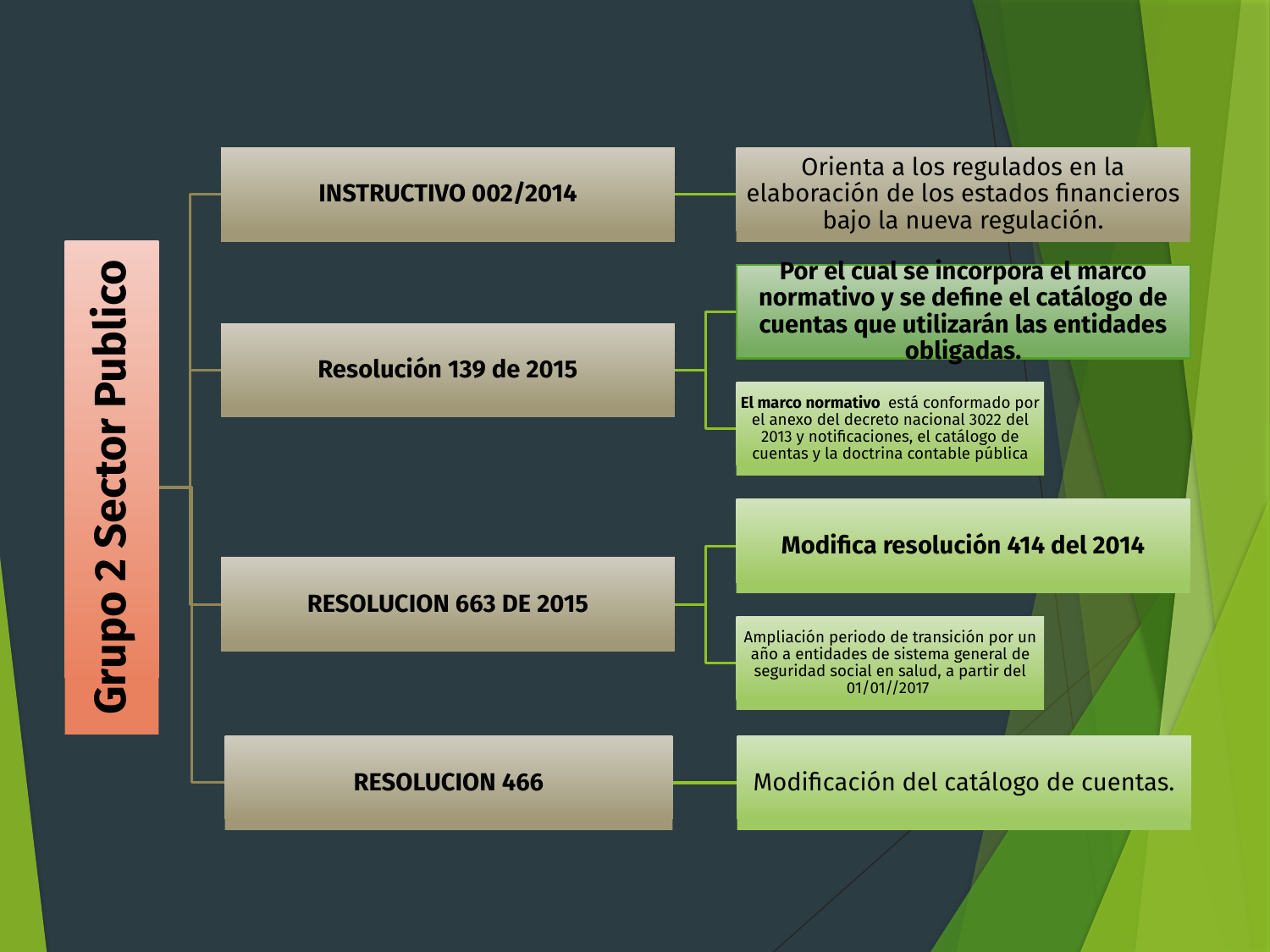

Grupo 2 Sector Publico
INSTRUCTIVO 002/2014
Orienta a los regulados en la elaboración de los estados financieros bajo la nueva regulación.
Resolución 139 de 2015
Por el cual se incorpora el marco normativo y se define el catálogo de cuentas que utilizarán las entidades obligadas.
El marco normativo  está conformado por el anexo del decreto nacional 3022 del 2013 y notificaciones, el catálogo de cuentas y la doctrina contable pública
RESOLUCION 663 DE 2015
Modifica resolución 414 del 2014
Ampliación periodo de transición por un año a entidades de sistema general de seguridad social en salud, a partir del 01/01//2017
RESOLUCION 466
Modificación del catálogo de cuentas.